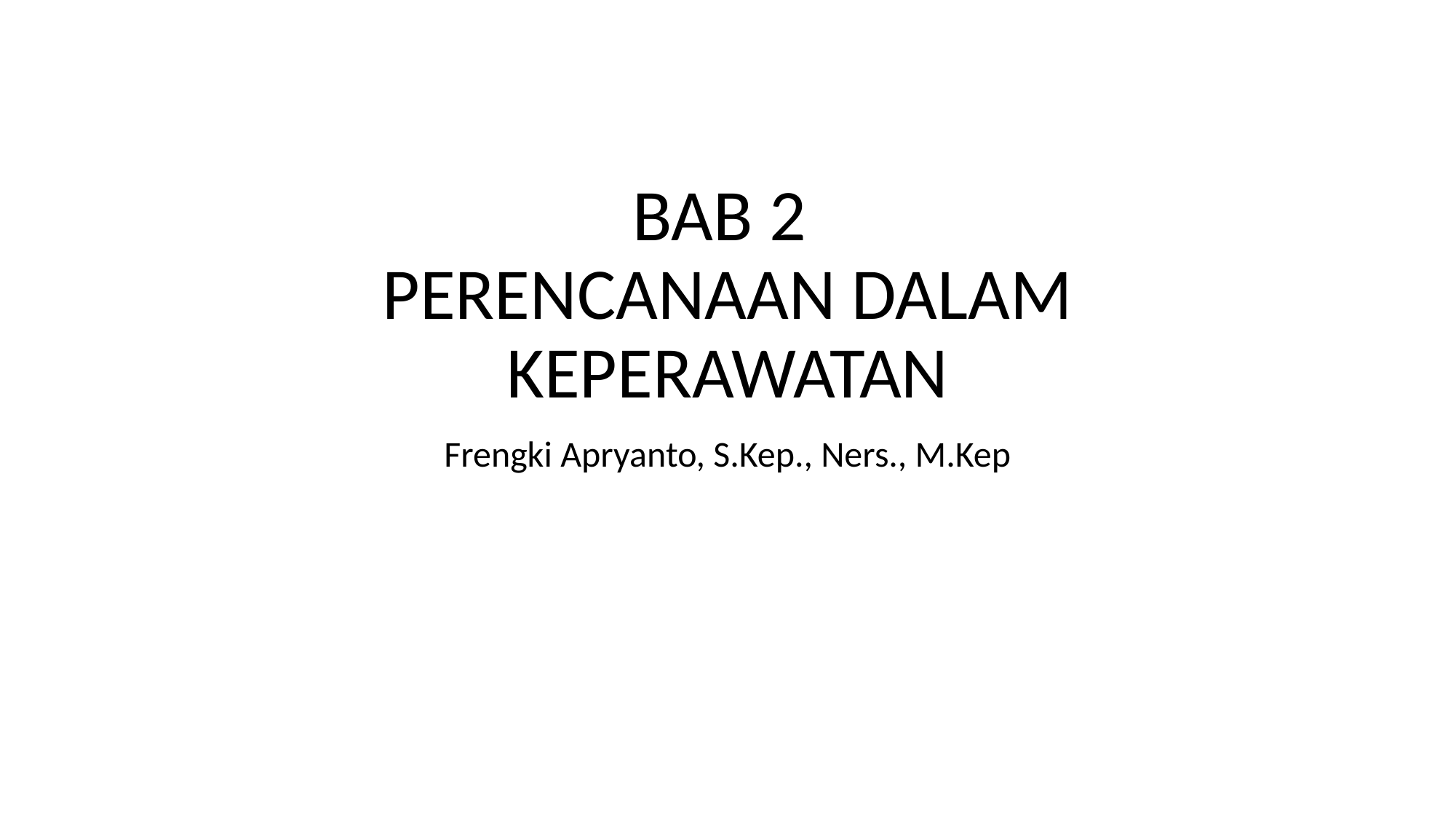

# BAB 2 PERENCANAAN DALAM KEPERAWATAN
Frengki Apryanto, S.Kep., Ners., M.Kep